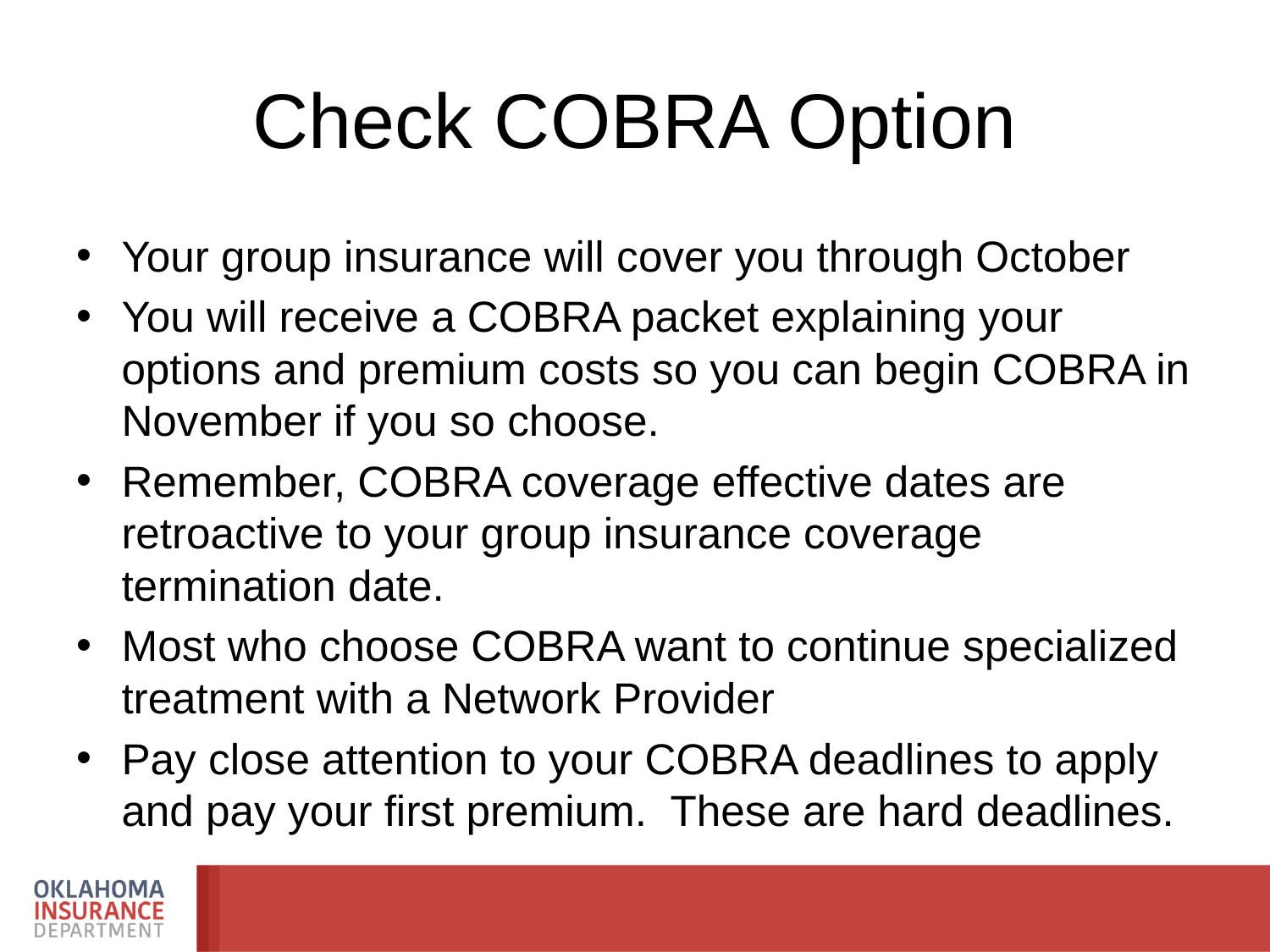

# Check COBRA Option
Your group insurance will cover you through October
You will receive a COBRA packet explaining your options and premium costs so you can begin COBRA in November if you so choose.
Remember, COBRA coverage effective dates are retroactive to your group insurance coverage termination date.
Most who choose COBRA want to continue specialized treatment with a Network Provider
Pay close attention to your COBRA deadlines to apply and pay your first premium.  These are hard deadlines.